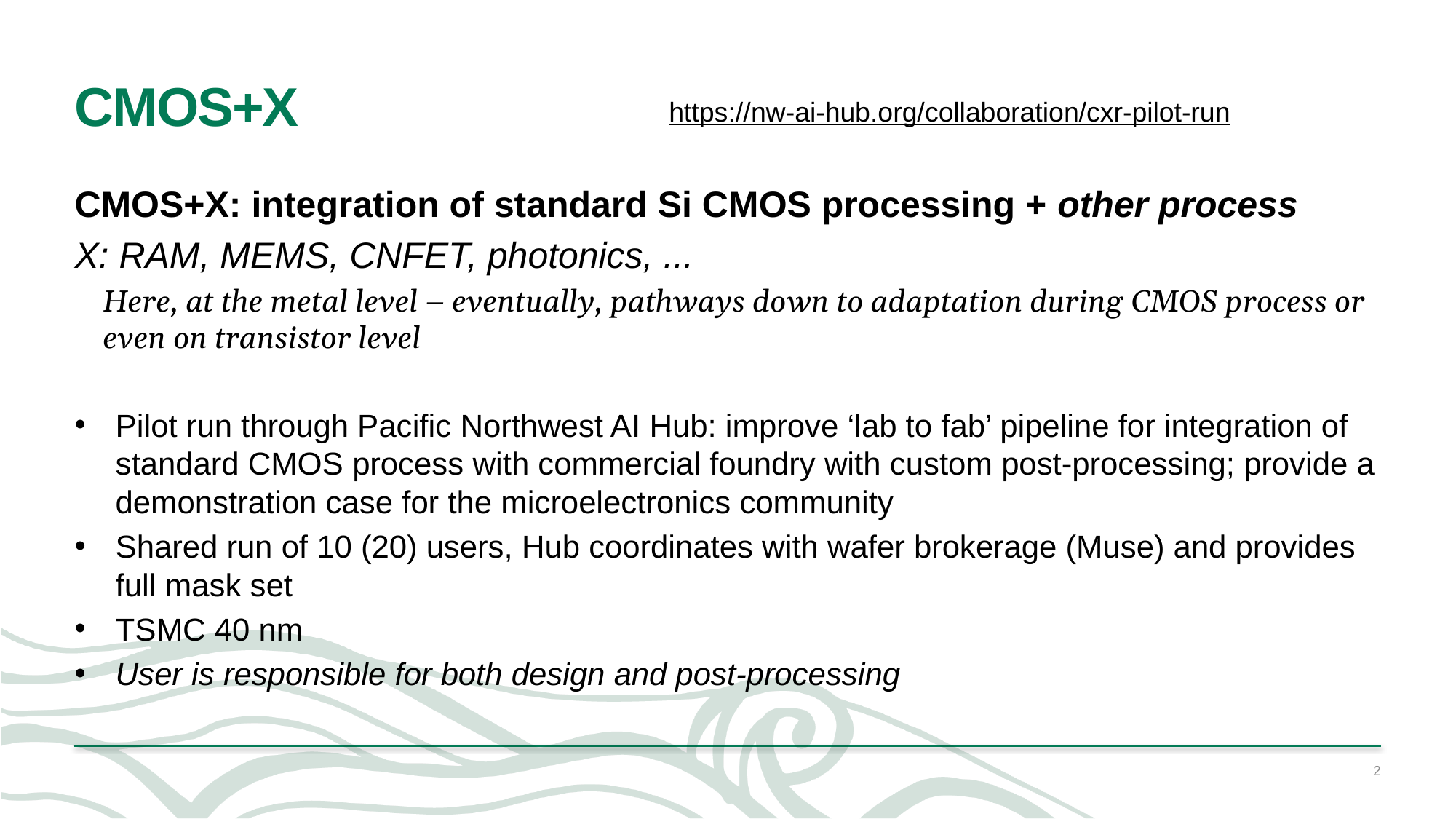

# CMOS+X
https://nw-ai-hub.org/collaboration/cxr-pilot-run
CMOS+X: integration of standard Si CMOS processing + other process
X: RAM, MEMS, CNFET, photonics, ...
Here, at the metal level – eventually, pathways down to adaptation during CMOS process or even on transistor level

Pilot run through Pacific Northwest AI Hub: improve ‘lab to fab’ pipeline for integration of standard CMOS process with commercial foundry with custom post-processing; provide a demonstration case for the microelectronics community
Shared run of 10 (20) users, Hub coordinates with wafer brokerage (Muse) and provides full mask set
TSMC 40 nm
User is responsible for both design and post-processing

2